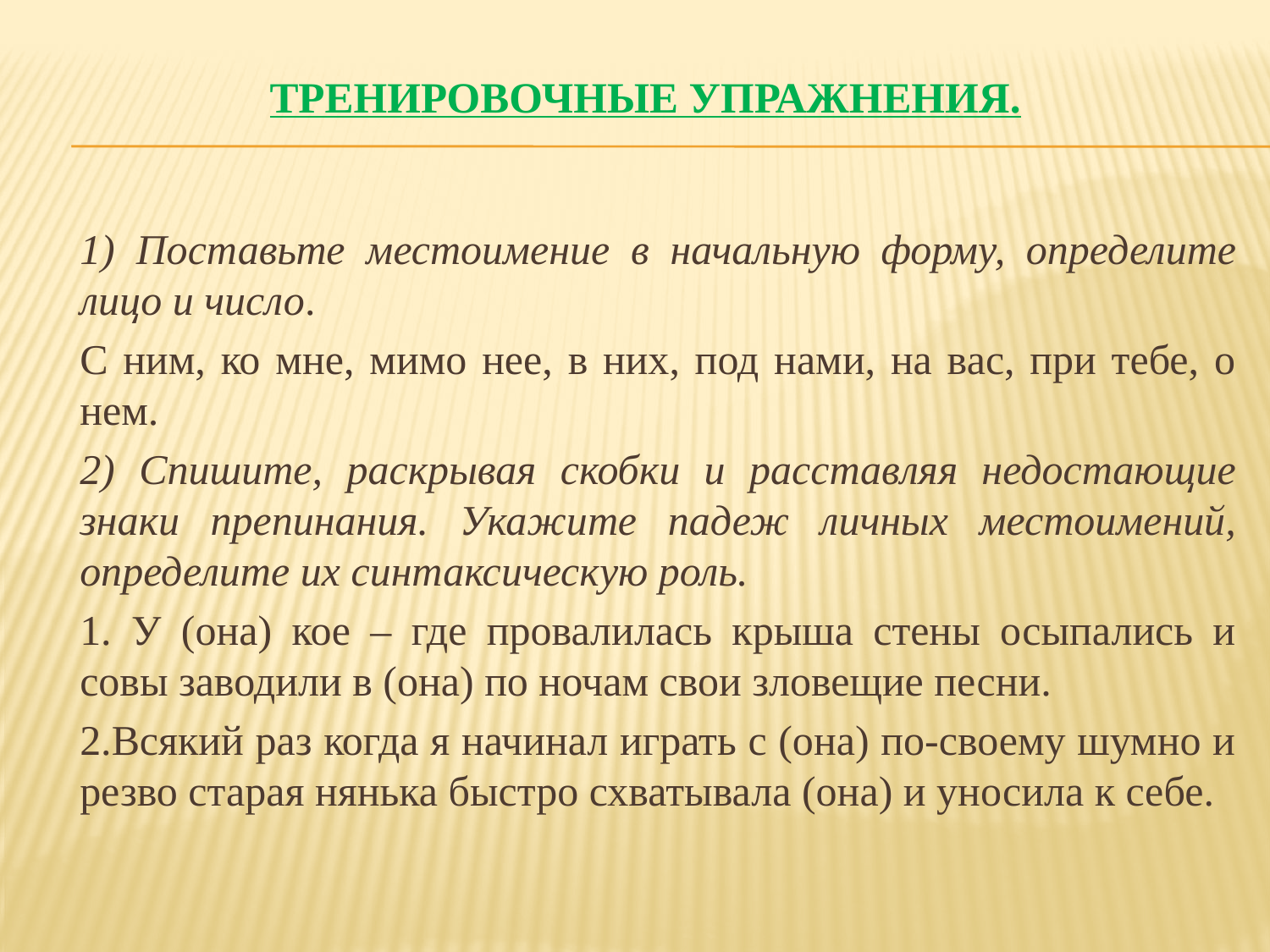

# Тренировочные упражнения.
1) Поставьте местоимение в начальную форму, определите лицо и число.
С ним, ко мне, мимо нее, в них, под нами, на вас, при тебе, о нем.
2) Спишите, раскрывая скобки и расставляя недостающие знаки препинания. Укажите падеж личных местоимений, определите их синтаксическую роль.
1. У (она) кое – где провалилась крыша стены осыпались и совы заводили в (она) по ночам свои зловещие песни.
2.Всякий раз когда я начинал играть с (она) по-своему шумно и резво старая нянька быстро схватывала (она) и уносила к себе.